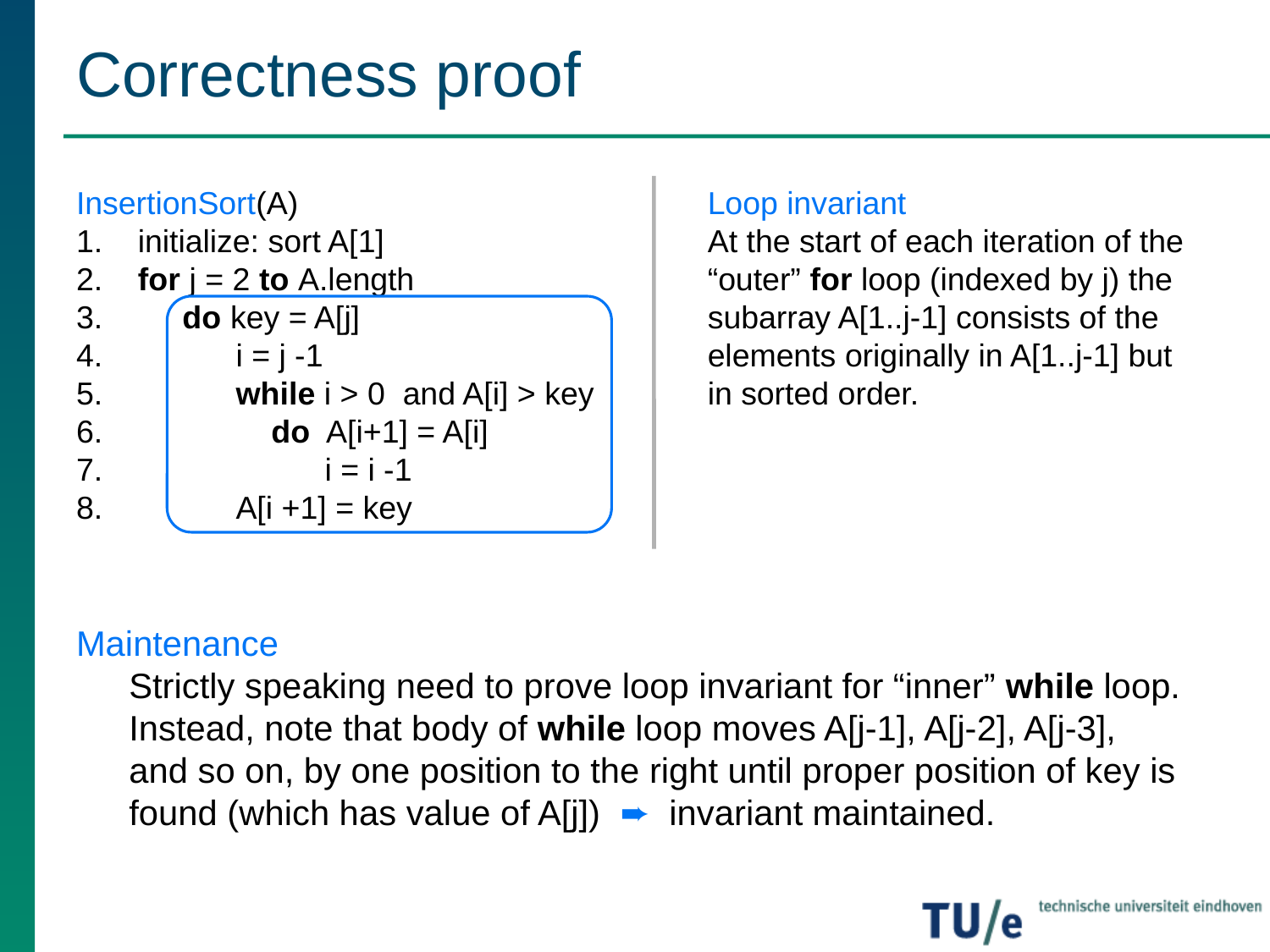

# Correctness proof

InsertionSort(A)
 initialize: sort A[1]
 for j = 2 to A.length
      do key = A[j]
            i = j -1
            while i > 0  and A[i] > key
                do  A[i+1] = A[i]
                      i = i -1
            A[i +1] = key

Maintenance
Strictly speaking need to prove loop invariant for “inner” while loop. Instead, note that body of while loop moves A[j-1], A[j-2], A[j-3], and so on, by one position to the right until proper position of key is found (which has value of A[j])  ➨  invariant maintained.
Loop invariant
At the start of each iteration of the “outer” for loop (indexed by j) the subarray A[1..j-1] consists of the elements originally in A[1..j-1] but in sorted order.